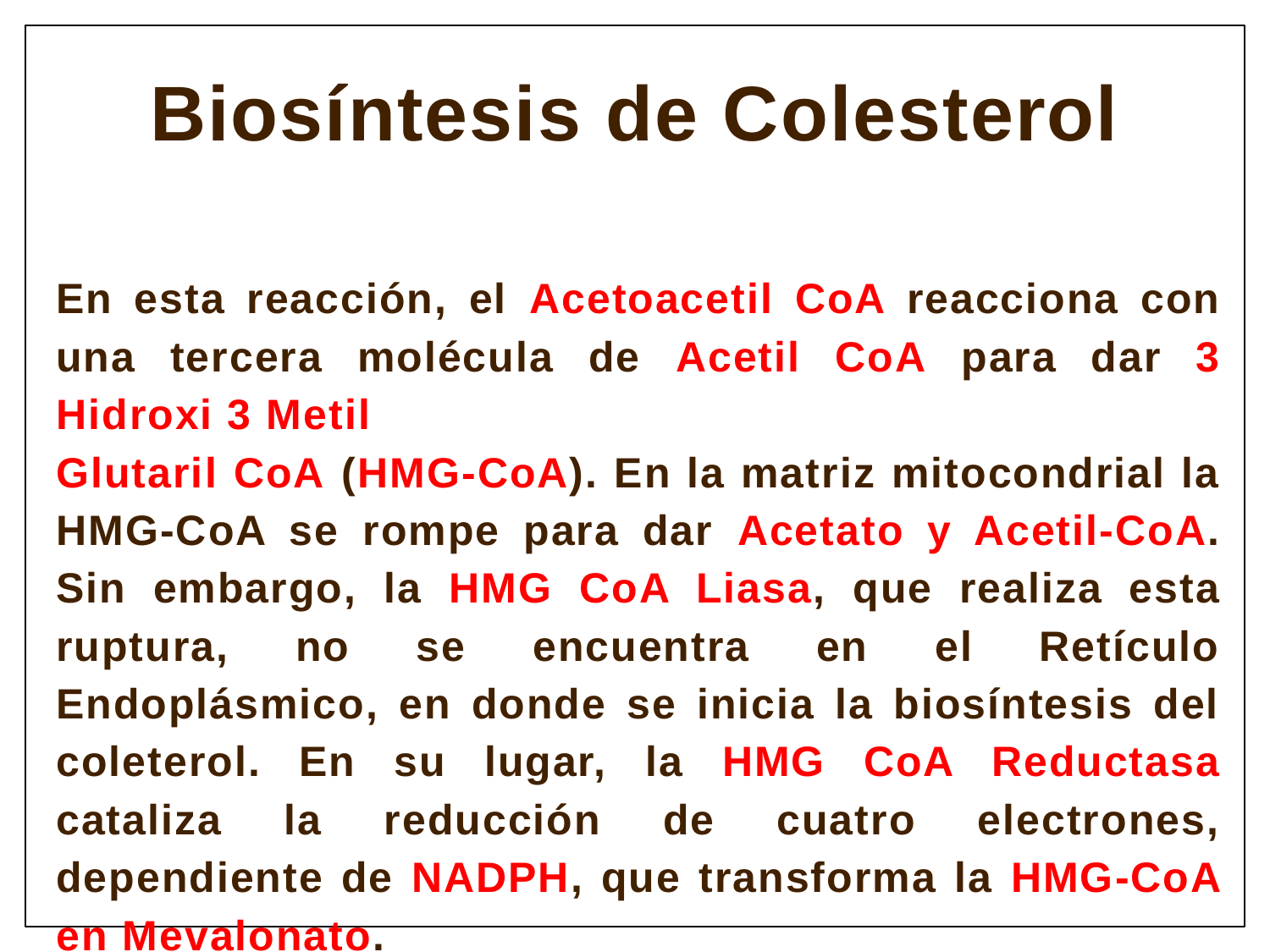

Biosíntesis de Colesterol
En esta reacción, el Acetoacetil CoA reacciona con una tercera molécula de Acetil CoA para dar 3 Hidroxi 3 Metil
Glutaril CoA (HMG-CoA). En la matriz mitocondrial la HMG-CoA se rompe para dar Acetato y Acetil-CoA. Sin embargo, la HMG CoA Liasa, que realiza esta ruptura, no se encuentra en el Retículo Endoplásmico, en donde se inicia la biosíntesis del coleterol. En su lugar, la HMG CoA Reductasa cataliza la reducción de cuatro electrones, dependiente de NADPH, que transforma la HMG-CoA en Mevalonato.
61